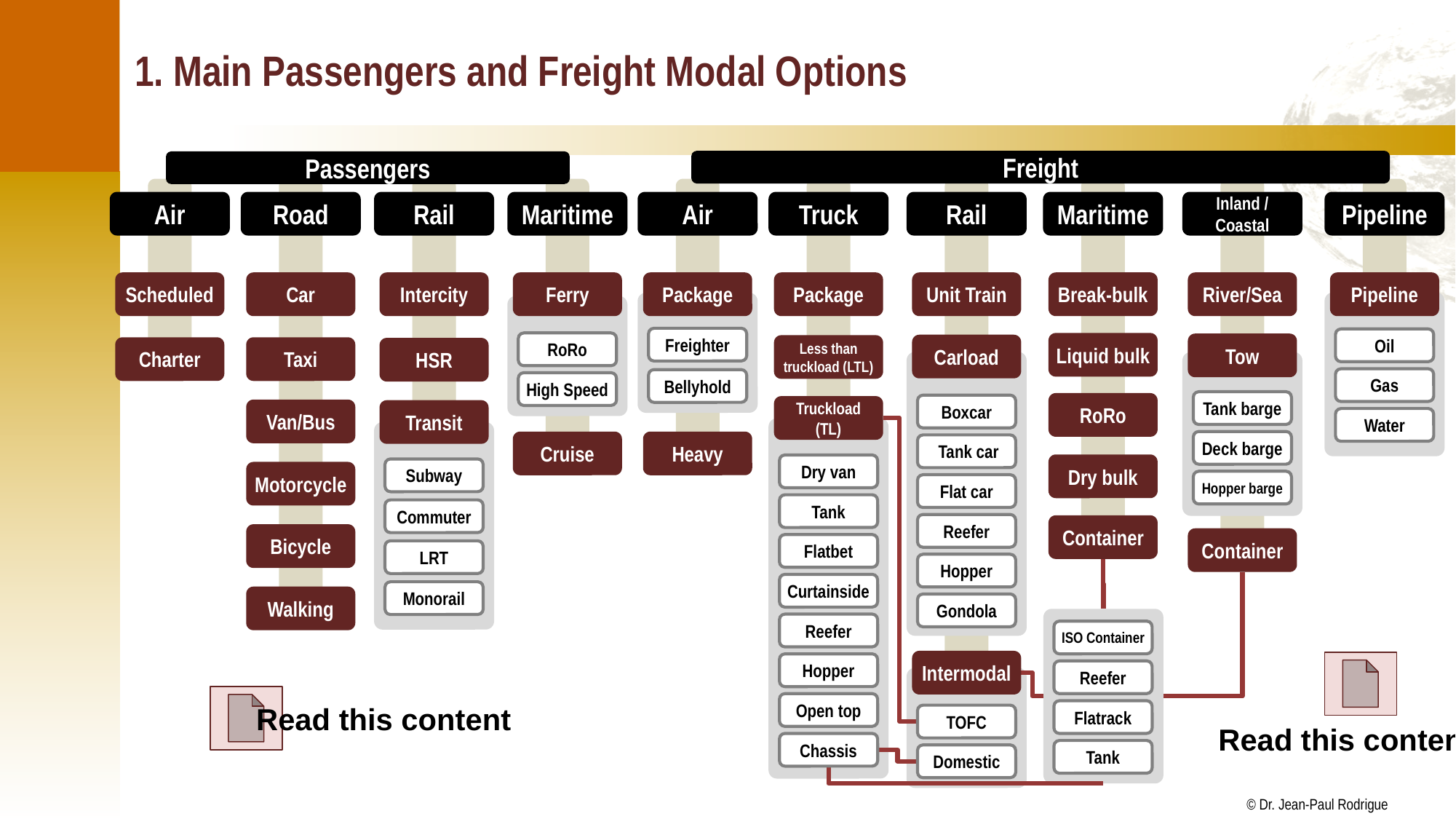

# 1. Main Passengers and Freight Modal Options
Freight
Passengers

Air
Road
Rail
Maritime
Air
Truck
Rail
Maritime
Inland / Coastal
Pipeline
Scheduled
Car
Intercity
Ferry
Package
Package
Unit Train
Break-bulk
River/Sea
Pipeline

Freighter
Oil
RoRo
Liquid bulk
Tow
Carload
Less than truckload (LTL)
Charter
Taxi
HSR

Gas
Bellyhold
High Speed
Tank barge
RoRo
Boxcar
Truckload (TL)
Van/Bus
Transit
Water

Deck barge
Cruise
Heavy
 Tank car
Dry bulk
Dry van
Subway
Motorcycle
Hopper barge
Flat car
Tank
Commuter
Reefer
Container
Bicycle
Container
Flatbet
LRT
Hopper
Curtainside
Monorail
Walking
Gondola

Reefer
ISO Container
Intermodal

Hopper
Reefer

Open top
Read this content
Flatrack
TOFC
Read this content
Chassis
Tank
Domestic